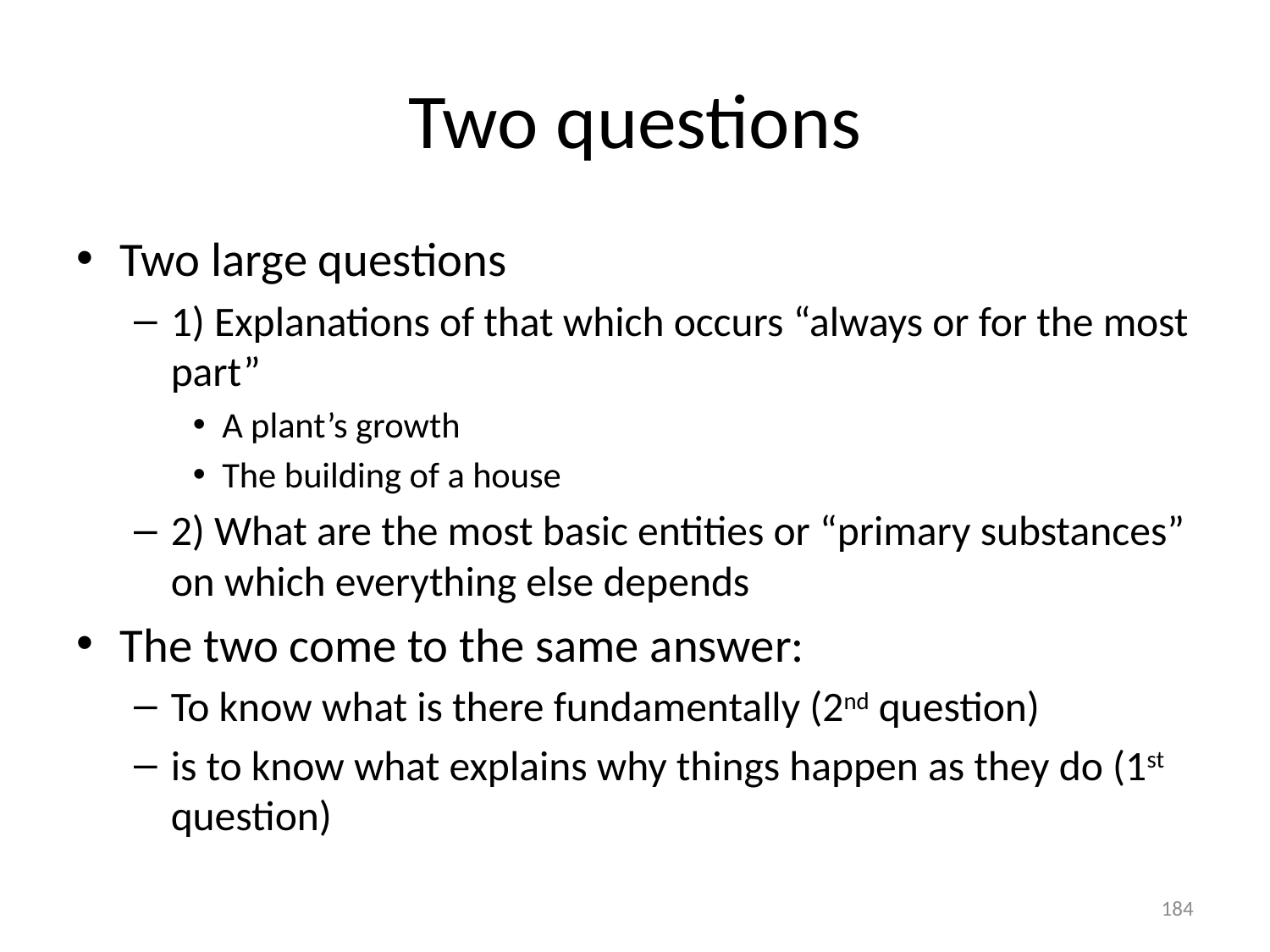

# Two questions
Two large questions
1) Explanations of that which occurs “always or for the most part”
A plant’s growth
The building of a house
2) What are the most basic entities or “primary substances” on which everything else depends
The two come to the same answer:
To know what is there fundamentally (2nd question)
is to know what explains why things happen as they do (1st question)

184